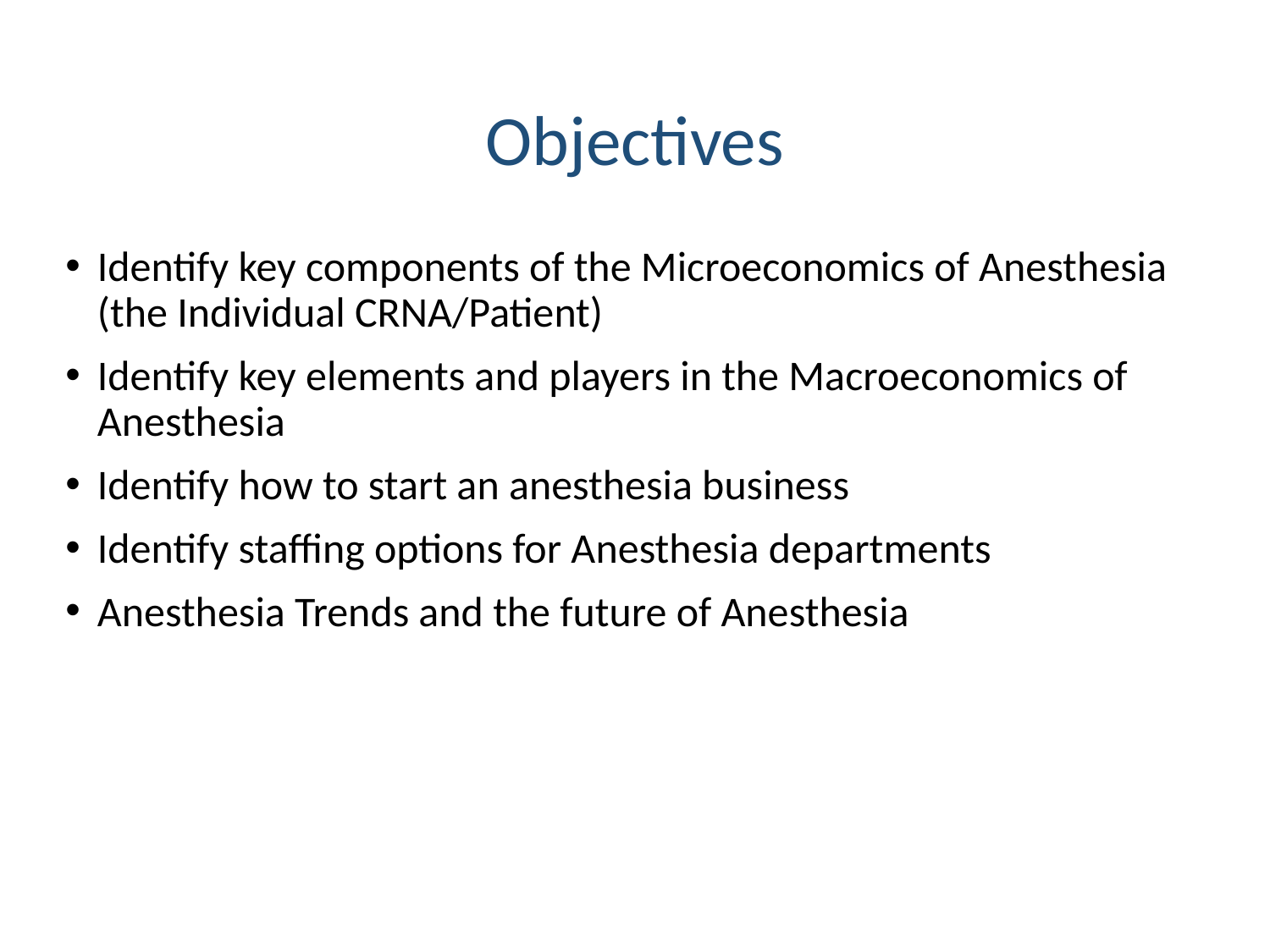

# Objectives

Identify key components of the Microeconomics of Anesthesia (the Individual CRNA/Patient)
Identify key elements and players in the Macroeconomics of Anesthesia
Identify how to start an anesthesia business
Identify staffing options for Anesthesia departments
Anesthesia Trends and the future of Anesthesia